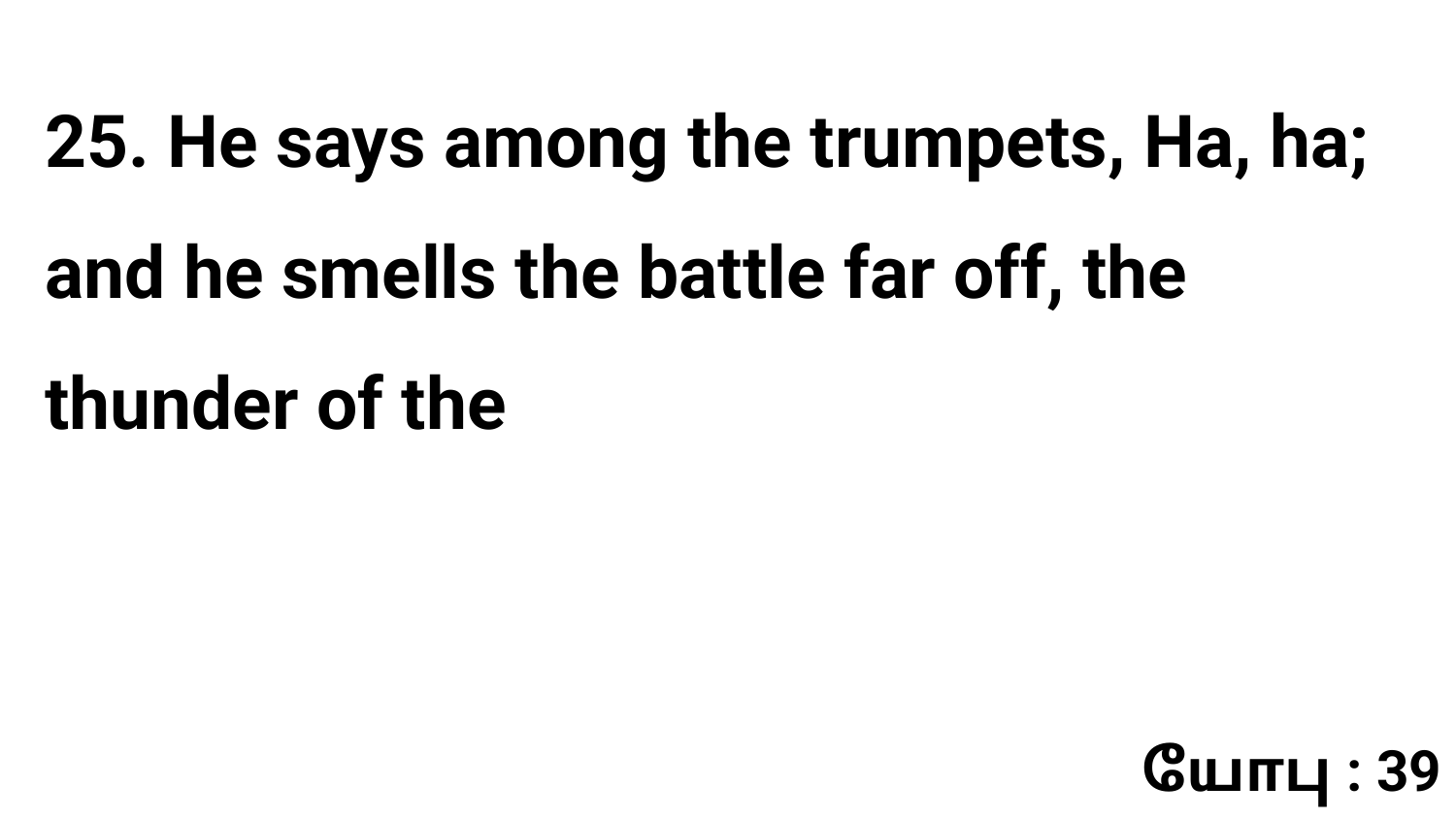

25. He says among the trumpets, Ha, ha; and he smells the battle far off, the thunder of the
யோபு : 39